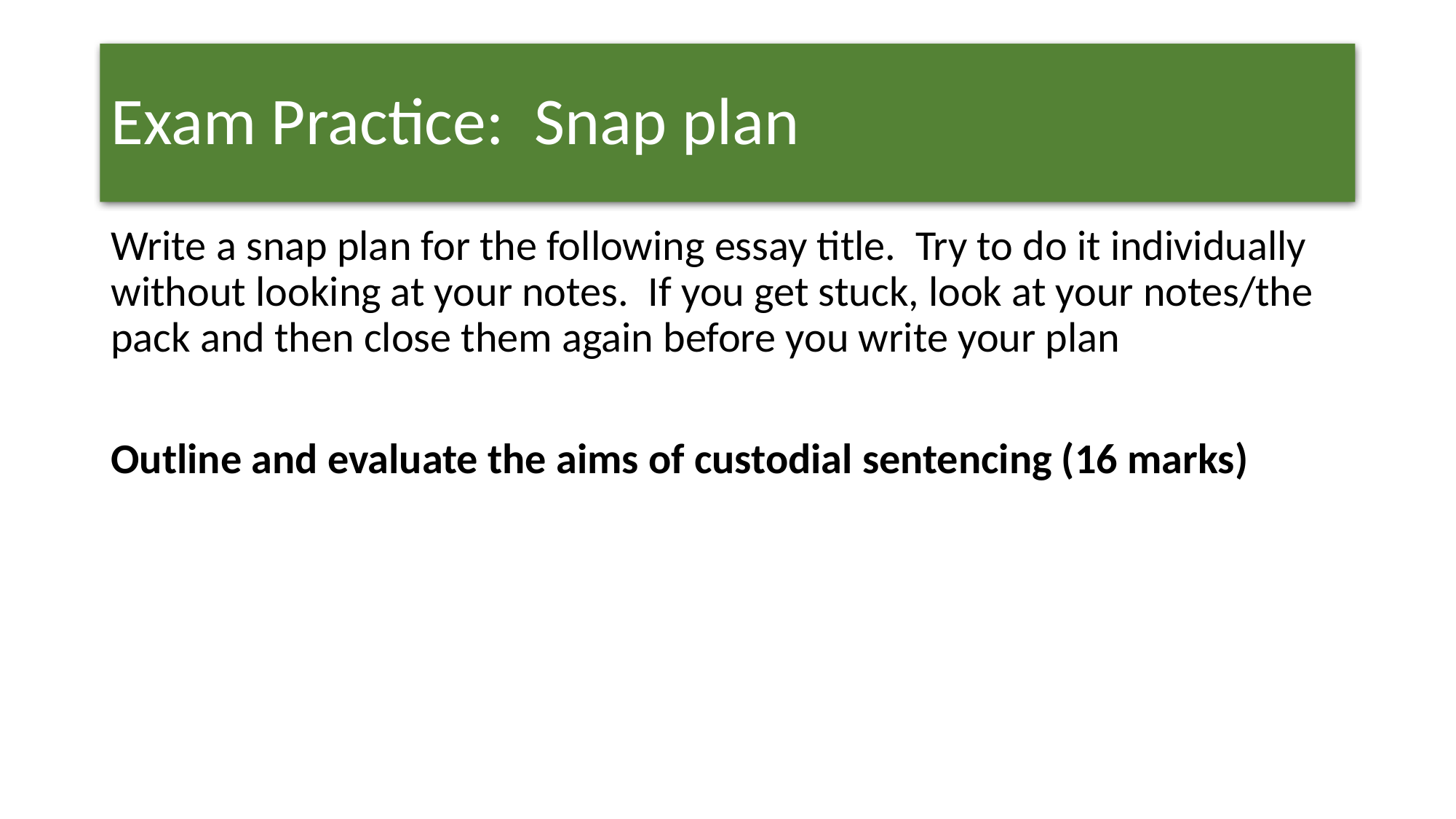

# Exam Practice:  Snap plan
Write a snap plan for the following essay title.  Try to do it individually without looking at your notes.  If you get stuck, look at your notes/the pack and then close them again before you write your plan

Outline and evaluate the aims of custodial sentencing (16 marks)